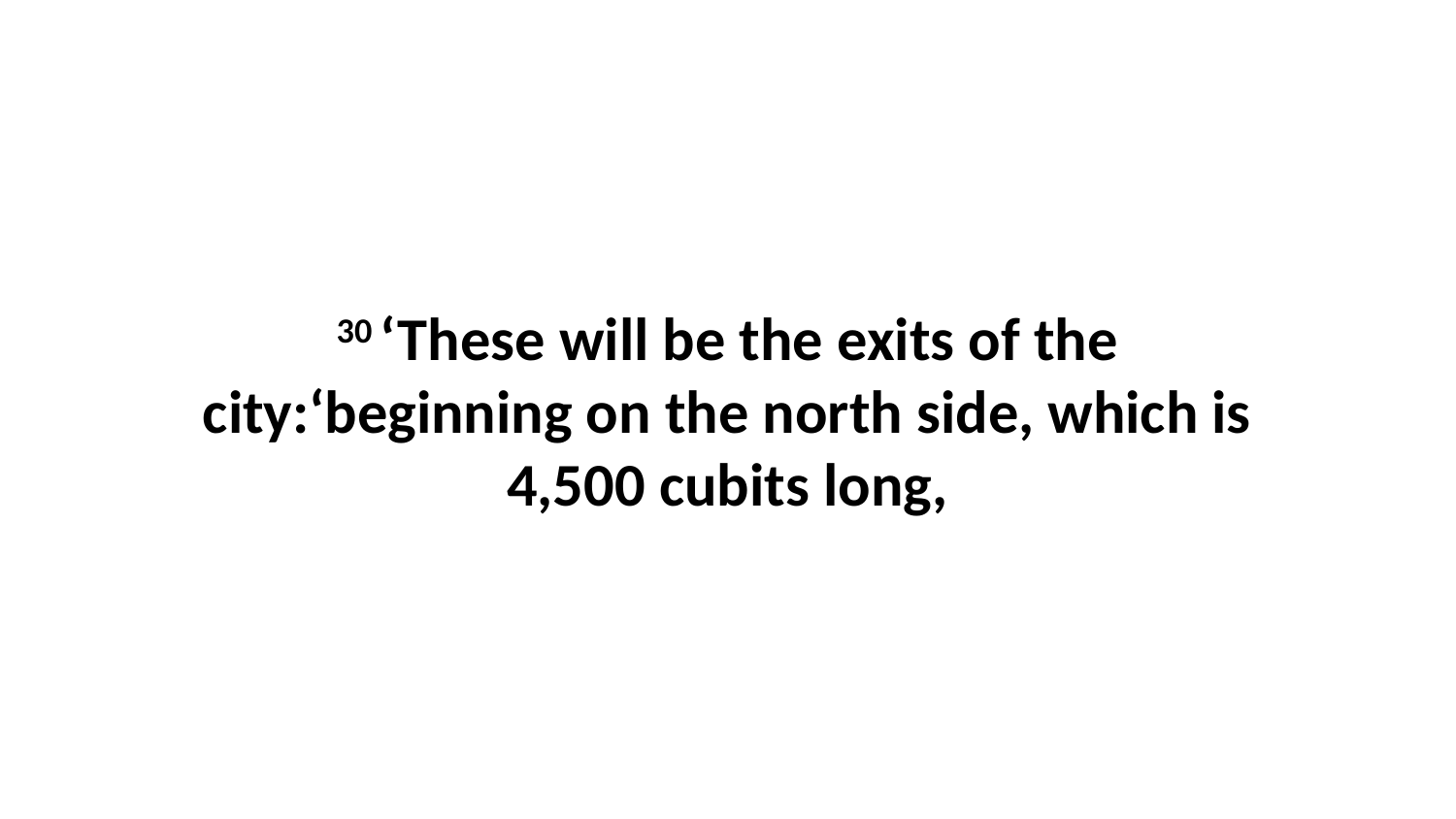

30 ‘These will be the exits of the city:‘beginning on the north side, which is 4,500 cubits long,